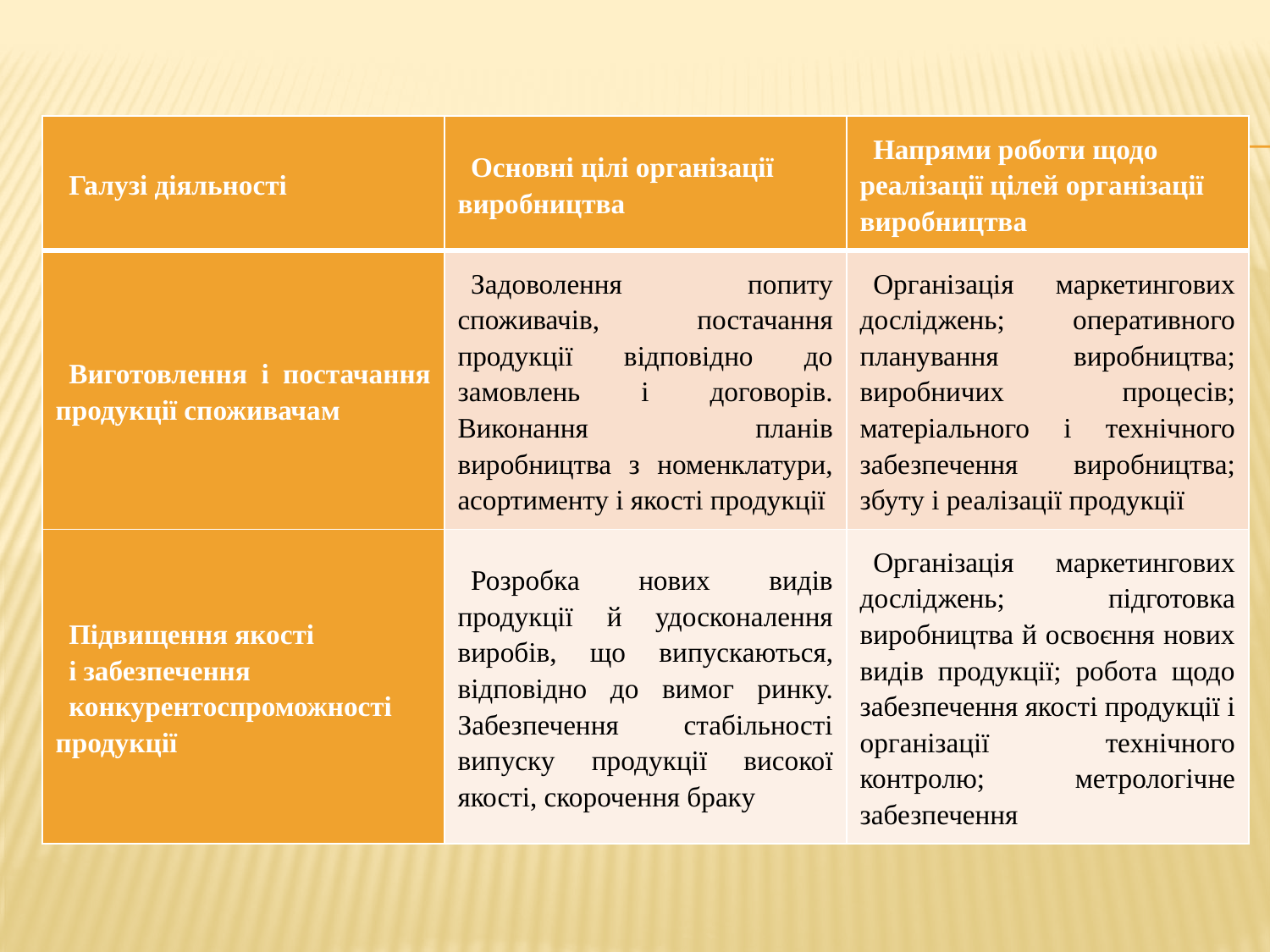

| Галузі діяльності | Основні цілі організації виробництва | Напрями роботи щодо реалізації цілей організації виробництва |
| --- | --- | --- |
| Виготовлення і постачання продукції споживачам | Задоволення попиту споживачів, постачання продукції відповідно до замовлень і договорів. Виконання планів виробництва з номенклатури, асортименту і якості продукції | Організація маркетингових досліджень; оперативного планування виробництва; виробничих процесів; матеріального і технічного забезпечення виробництва; збуту і реалізації продукції |
| Підвищення якості і забезпечення конкурентоспроможності продукції | Розробка нових видів продукції й удосконалення виробів, що випускаються, відповідно до вимог ринку. Забезпечення стабільності випуску продукції високої якості, скорочення браку | Організація маркетингових досліджень; підготовка виробництва й освоєння нових видів продукції; робота щодо забезпечення якості продукції і організації технічного контролю; метрологічне забезпечення |